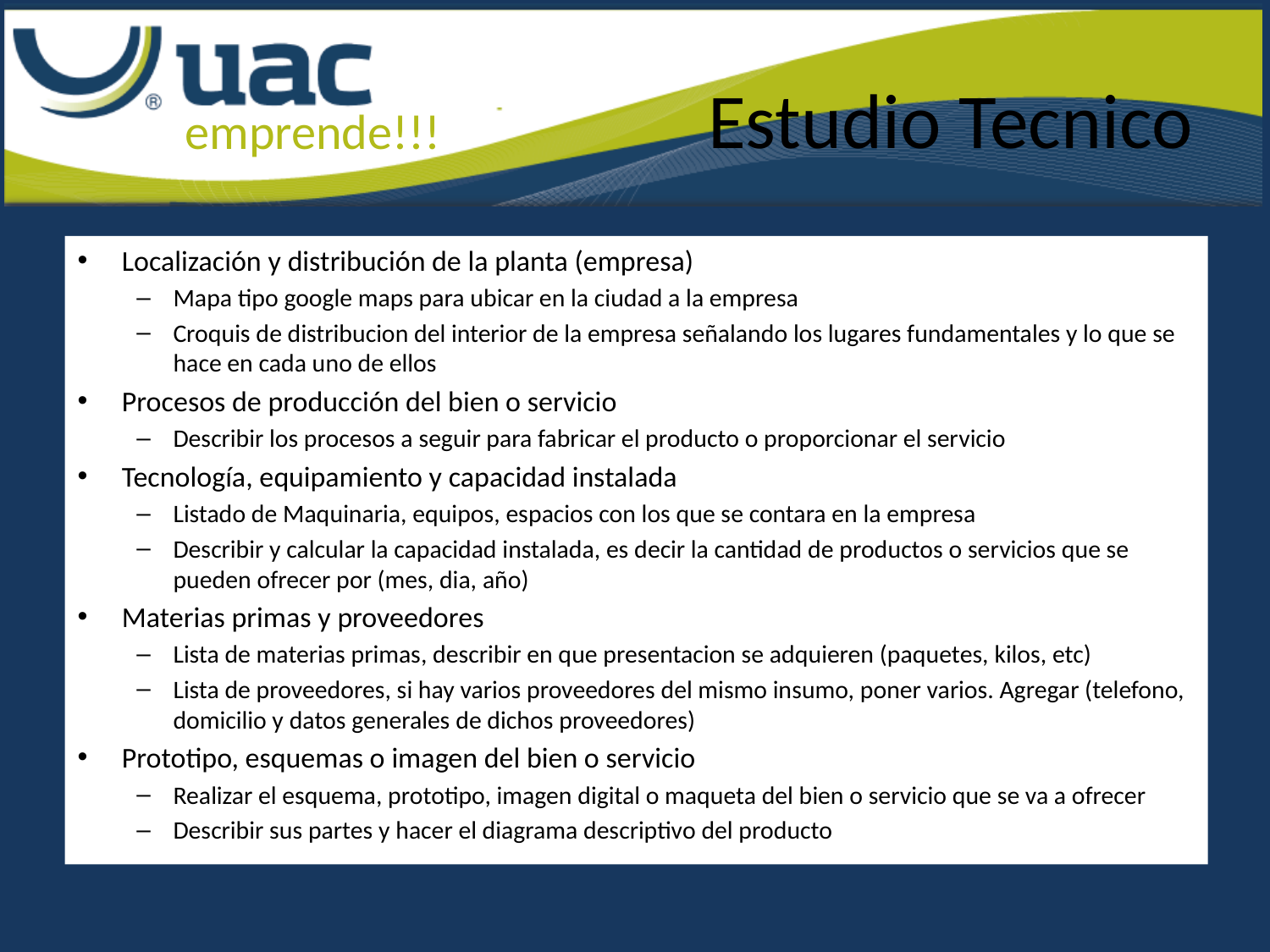

# Estudio Tecnico
Localización y distribución de la planta (empresa)
Mapa tipo google maps para ubicar en la ciudad a la empresa
Croquis de distribucion del interior de la empresa señalando los lugares fundamentales y lo que se hace en cada uno de ellos
Procesos de producción del bien o servicio
Describir los procesos a seguir para fabricar el producto o proporcionar el servicio
Tecnología, equipamiento y capacidad instalada
Listado de Maquinaria, equipos, espacios con los que se contara en la empresa
Describir y calcular la capacidad instalada, es decir la cantidad de productos o servicios que se pueden ofrecer por (mes, dia, año)
Materias primas y proveedores
Lista de materias primas, describir en que presentacion se adquieren (paquetes, kilos, etc)
Lista de proveedores, si hay varios proveedores del mismo insumo, poner varios. Agregar (telefono, domicilio y datos generales de dichos proveedores)
Prototipo, esquemas o imagen del bien o servicio
Realizar el esquema, prototipo, imagen digital o maqueta del bien o servicio que se va a ofrecer
Describir sus partes y hacer el diagrama descriptivo del producto